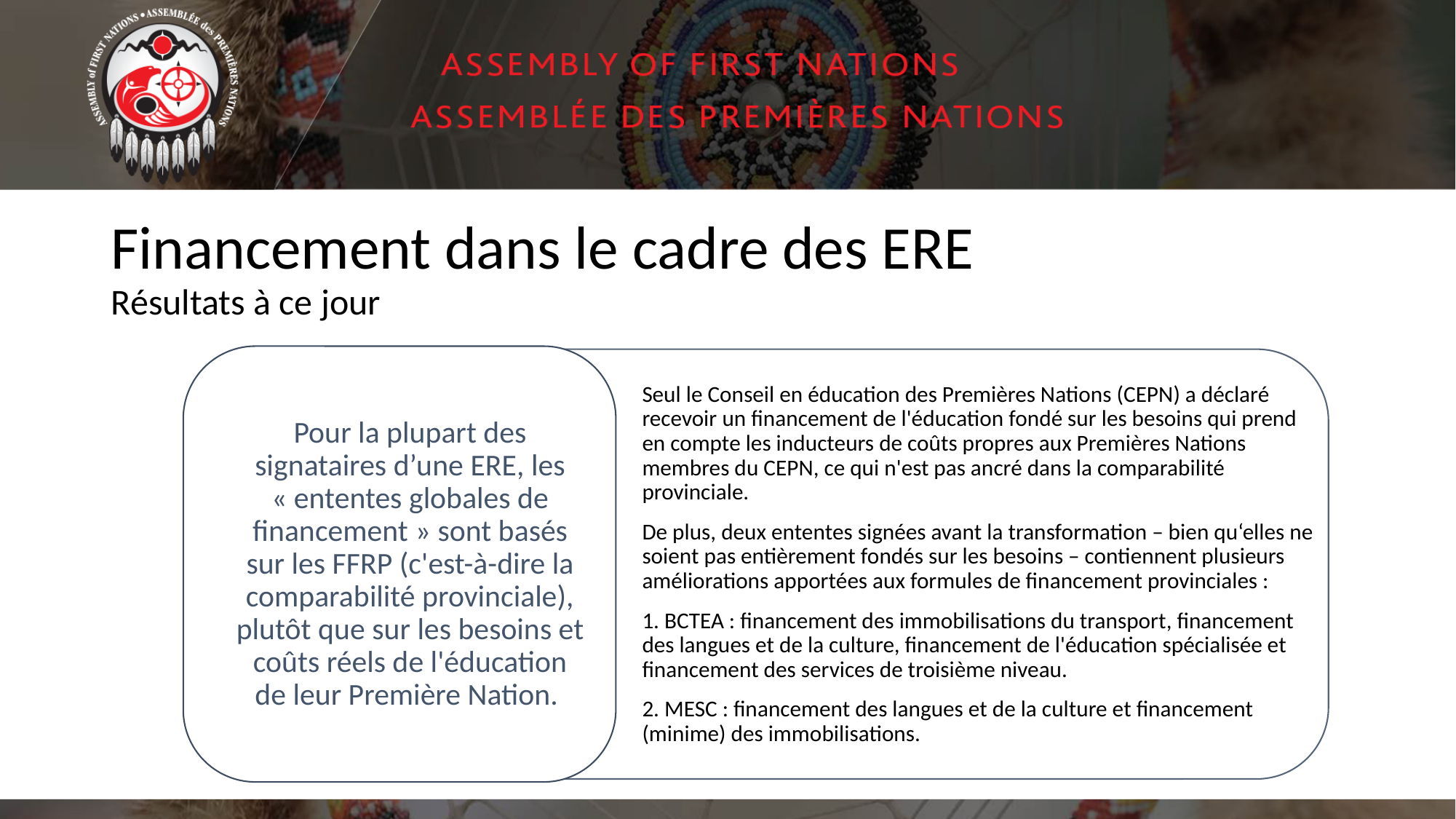

# Financement dans le cadre des ERE
Résultats à ce jour

Pour la plupart des signataires d’une ERE, les « ententes globales de financement » sont basés sur les FFRP (c'est-à-dire la comparabilité provinciale), plutôt que sur les besoins et coûts réels de l'éducation de leur Première Nation.
Seul le Conseil en éducation des Premières Nations (CEPN) a déclaré recevoir un financement de l'éducation fondé sur les besoins qui prend en compte les inducteurs de coûts propres aux Premières Nations membres du CEPN, ce qui n'est pas ancré dans la comparabilité provinciale.
De plus, deux ententes signées avant la transformation – bien qu‘elles ne soient pas entièrement fondés sur les besoins – contiennent plusieurs améliorations apportées aux formules de financement provinciales :
1. BCTEA : financement des immobilisations du transport, financement des langues et de la culture, financement de l'éducation spécialisée et financement des services de troisième niveau.
2. MESC : financement des langues et de la culture et financement (minime) des immobilisations.